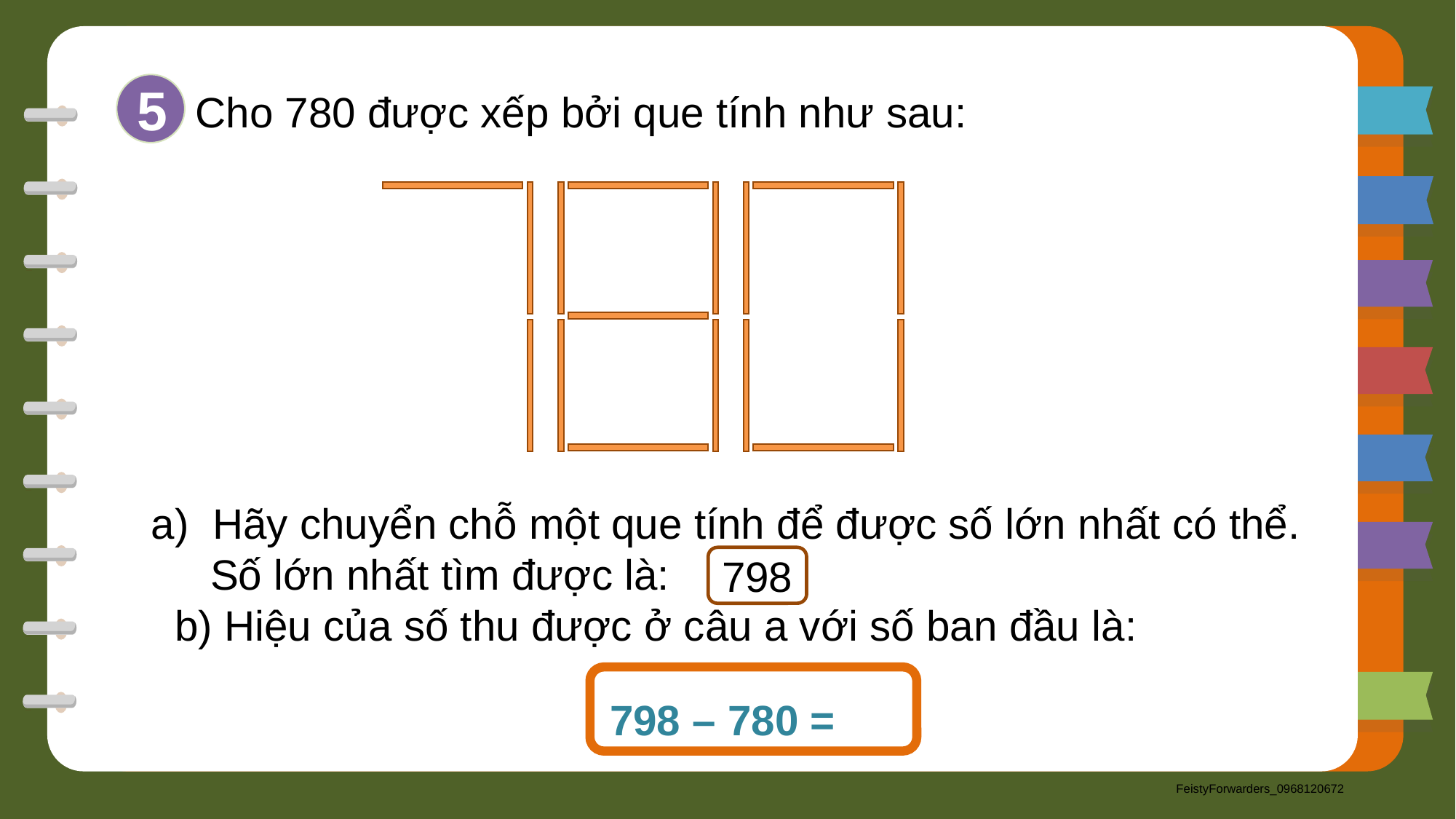

5
Cho 780 được xếp bởi que tính như sau:

Hãy chuyển chỗ một que tính để được số lớn nhất có thể.
     Số lớn nhất tìm được là:
  b) Hiệu của số thu được ở câu a với số ban đầu là:

798
798 – 780 = 18